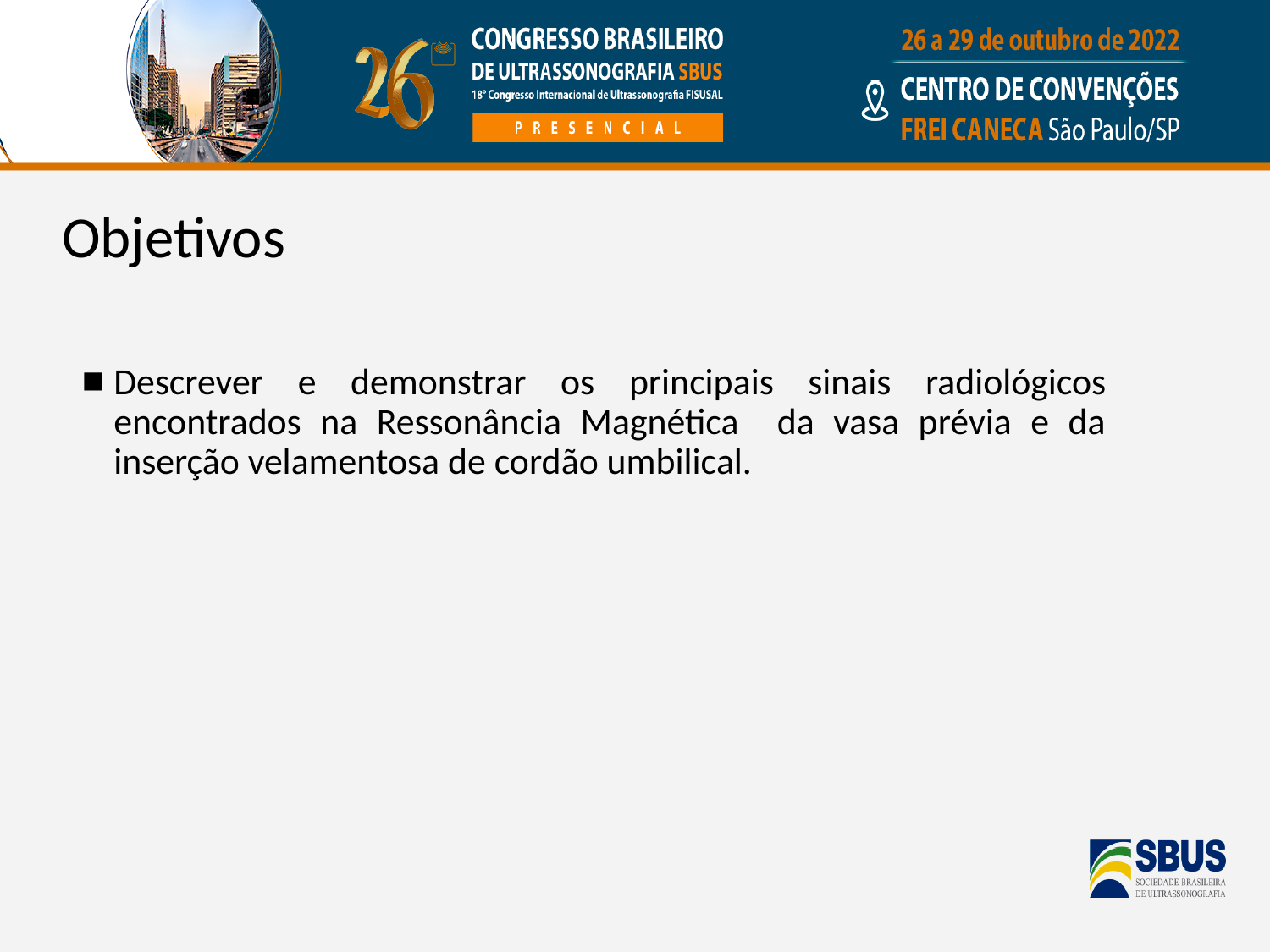

# Objetivos
Descrever e demonstrar os principais sinais radiológicos encontrados na Ressonância Magnética  da vasa prévia e da inserção velamentosa de cordão umbilical.